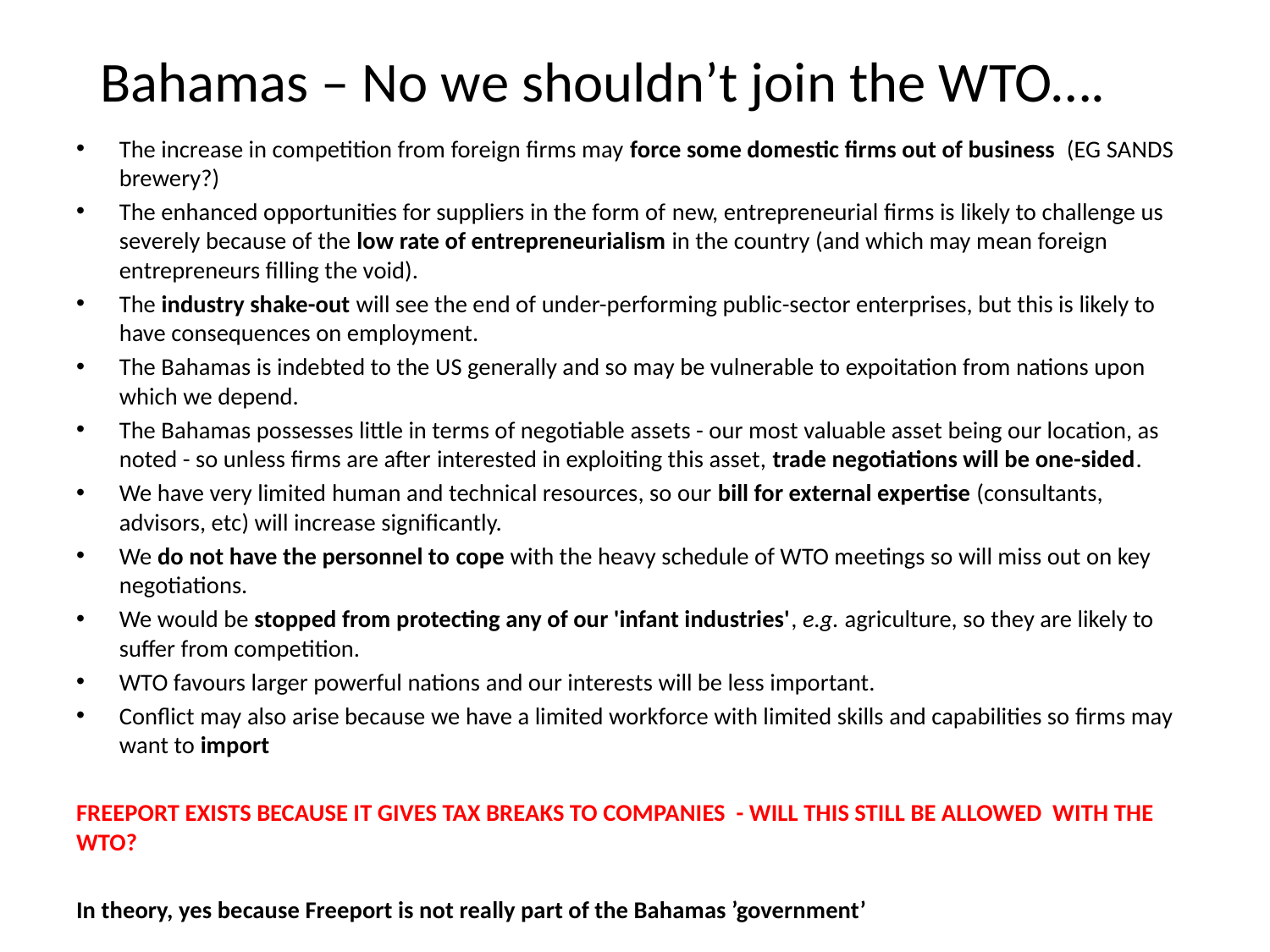

# Bahamas – No we shouldn’t join the WTO….
The increase in competition from foreign firms may force some domestic firms out of business  (EG SANDS brewery?)
The enhanced opportunities for suppliers in the form of new, entrepreneurial firms is likely to challenge us severely because of the low rate of entrepreneurialism in the country (and which may mean foreign entrepreneurs filling the void).
The industry shake-out will see the end of under-performing public-sector enterprises, but this is likely to have consequences on employment.
The Bahamas is indebted to the US generally and so may be vulnerable to expoitation from nations upon which we depend.
The Bahamas possesses little in terms of negotiable assets - our most valuable asset being our location, as noted - so unless firms are after interested in exploiting this asset, trade negotiations will be one-sided.
We have very limited human and technical resources, so our bill for external expertise (consultants, advisors, etc) will increase significantly.
We do not have the personnel to cope with the heavy schedule of WTO meetings so will miss out on key negotiations.
We would be stopped from protecting any of our 'infant industries', e.g. agriculture, so they are likely to suffer from competition.
WTO favours larger powerful nations and our interests will be less important.
Conflict may also arise because we have a limited workforce with limited skills and capabilities so firms may want to import

FREEPORT EXISTS BECAUSE IT GIVES TAX BREAKS TO COMPANIES  - WILL THIS STILL BE ALLOWED  WITH THE WTO?

In theory, yes because Freeport is not really part of the Bahamas ’government’